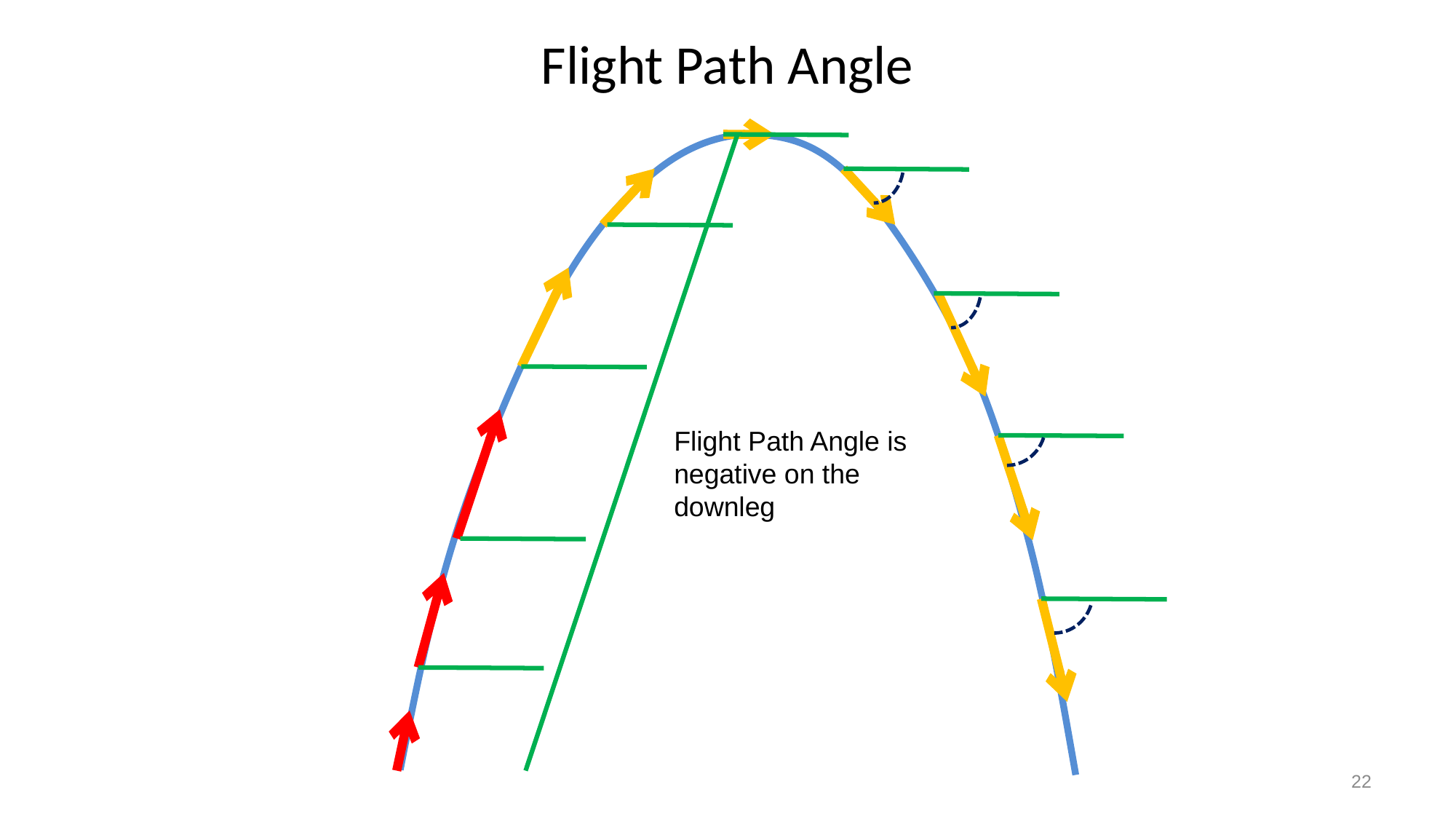

Flight Path Angle

Flight Path Angle is negative on the downleg

22